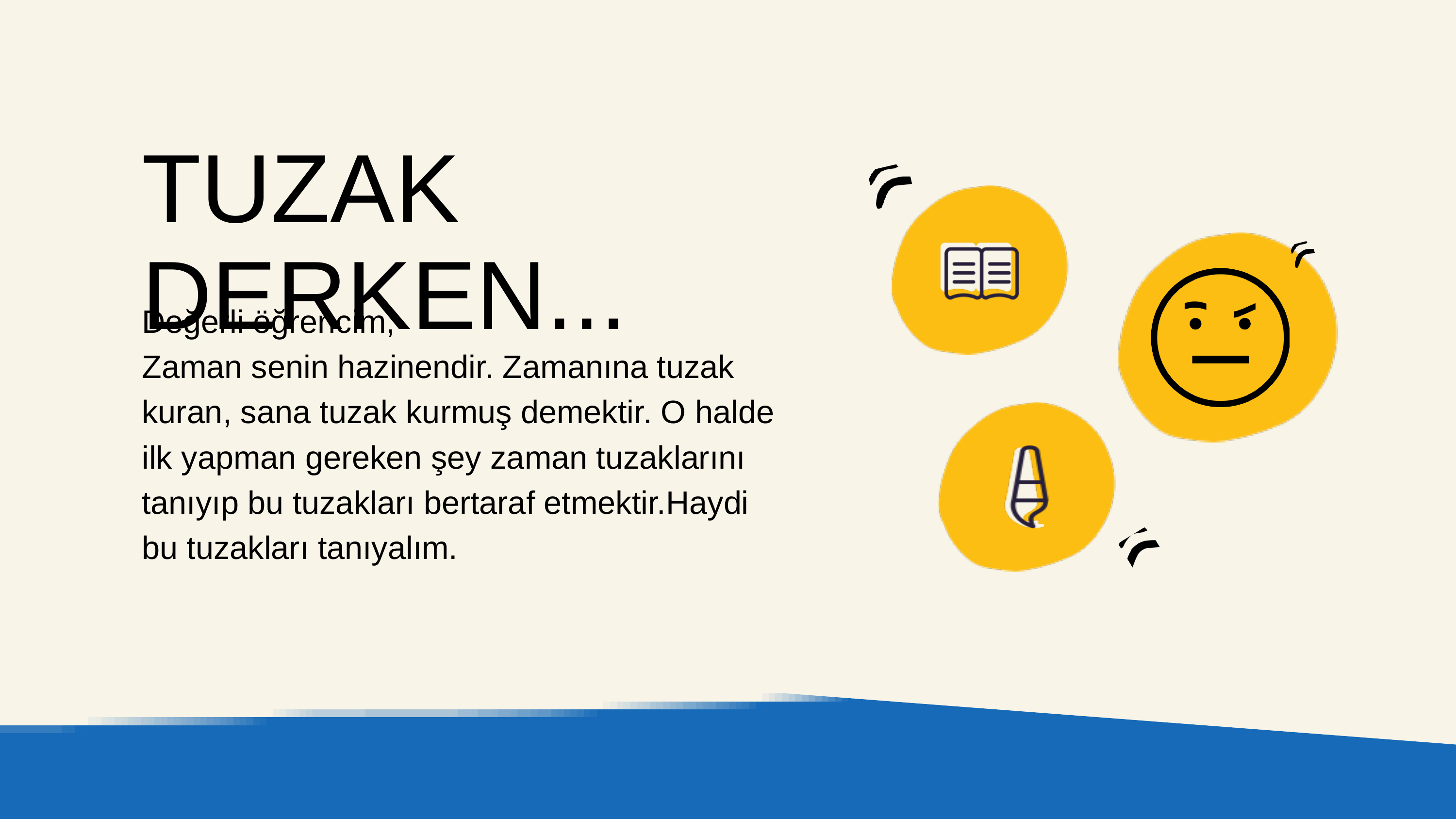

TUZAK DERKEN...
Değerli öğrencim,
Zaman senin hazinendir. Zamanına tuzak kuran, sana tuzak kurmuş demektir. O halde ilk yapman gereken şey zaman tuzaklarını tanıyıp bu tuzakları bertaraf etmektir.Haydi bu tuzakları tanıyalım.